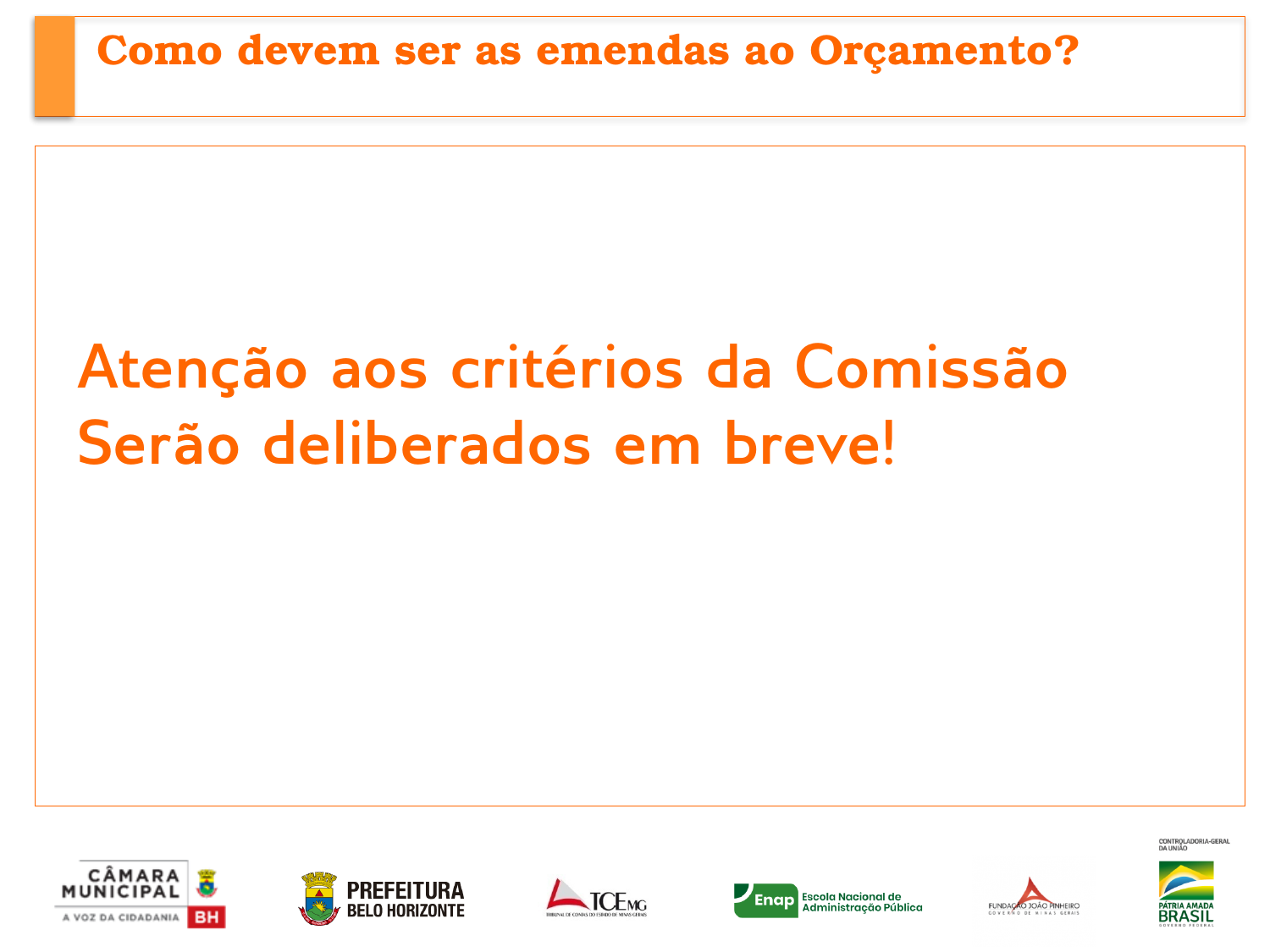

Como devem ser as emendas ao Orçamento?

Atenção aos critérios da Comissão
Serão deliberados em breve!